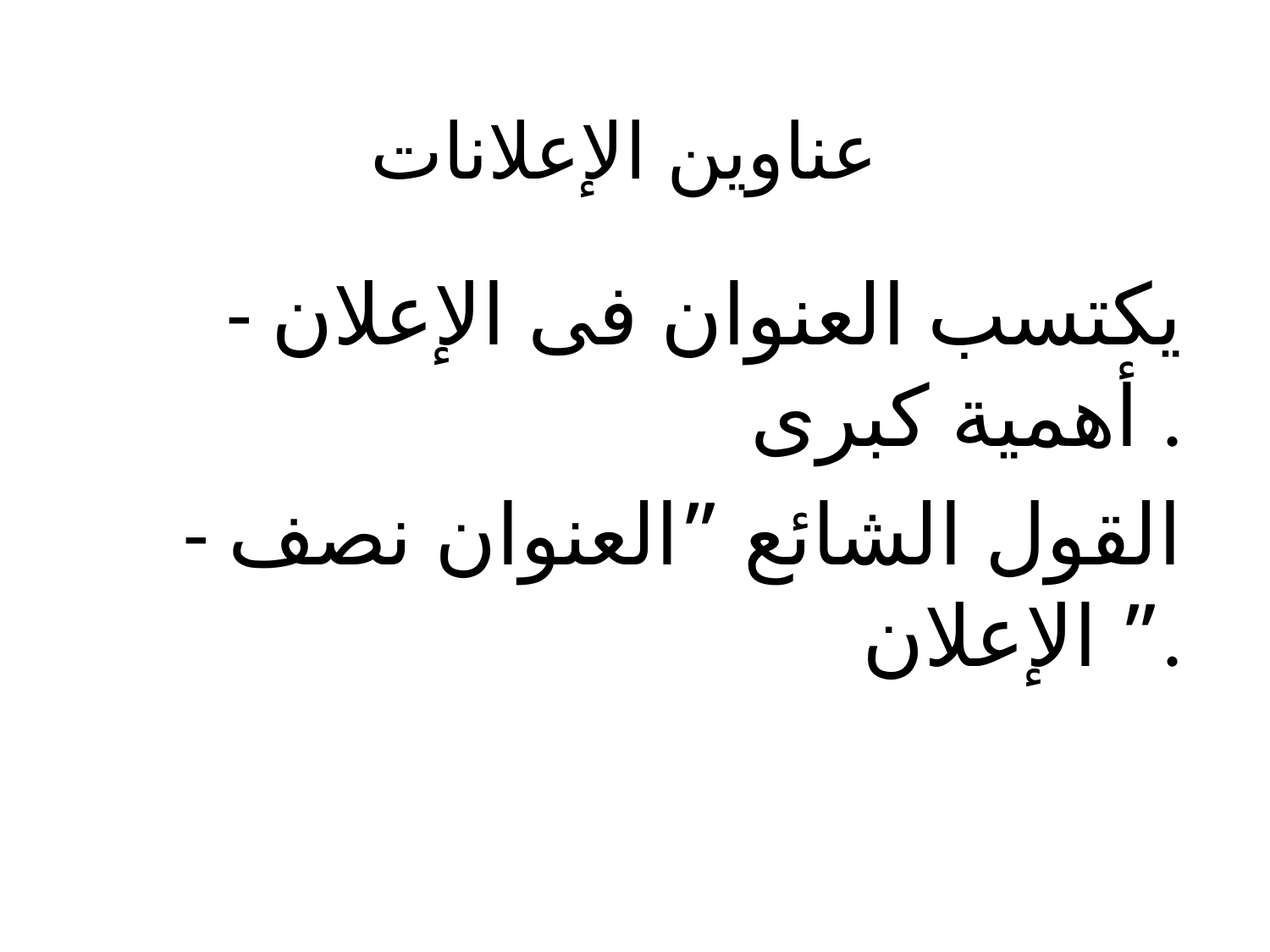

# عناوين الإعلانات
- يكتسب العنوان فى الإعلان أهمية كبرى .
- القول الشائع ”العنوان نصف الإعلان ”.